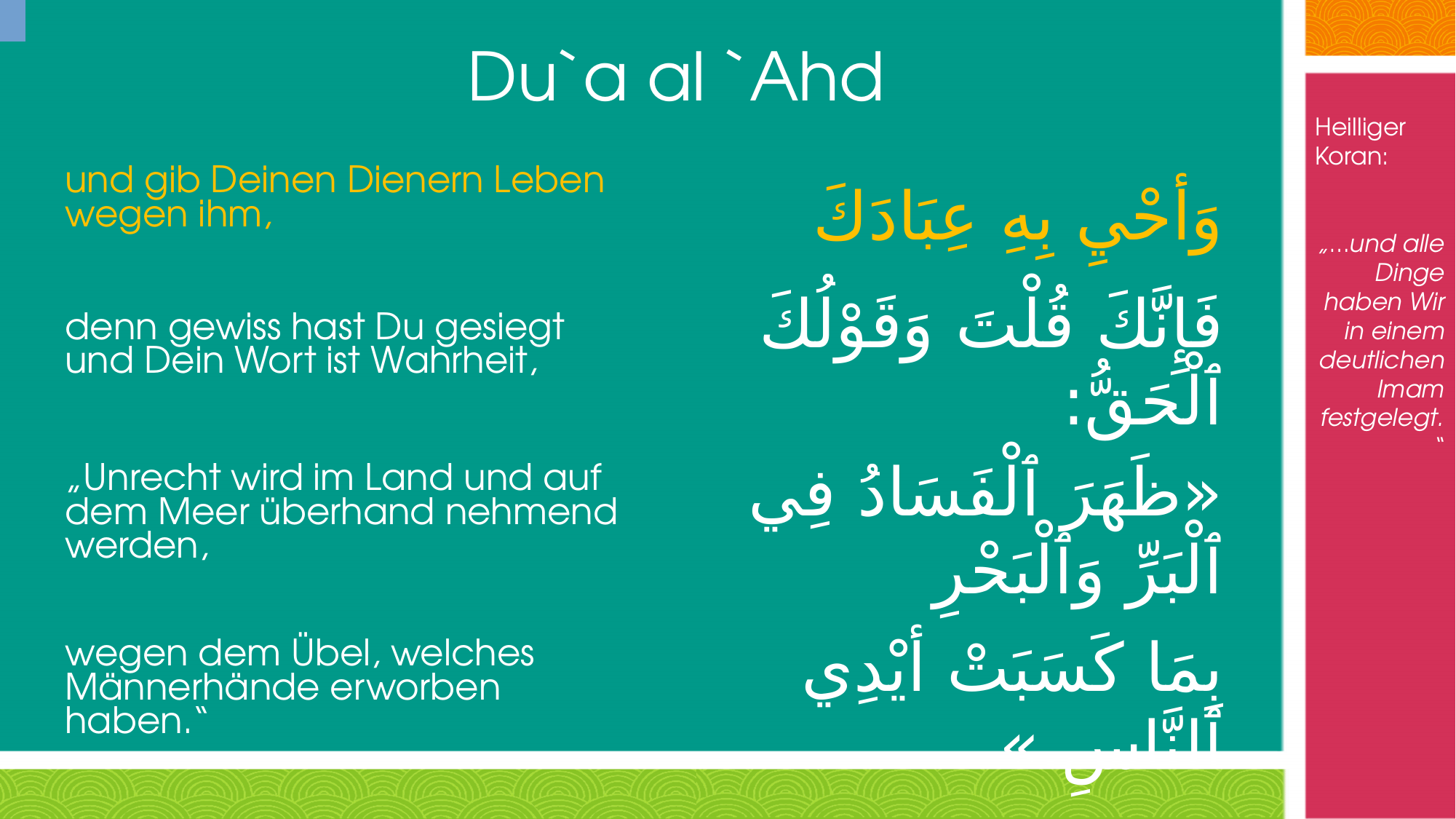

# Du`a al `Ahd

Heilliger Koran:

„…und alle Dinge haben Wir in einem deutlichen Imam festgelegt. “
| und gib Deinen Dienern Leben wegen ihm, | وَأحْيِ بِهِ عِبَادَكَ |
| --- | --- |
| denn gewiss hast Du gesiegt und Dein Wort ist Wahrheit, | فَإِنَّكَ قُلْتَ وَقَوْلُكَ ٱلْحَقُّ: |
| „Unrecht wird im Land und auf dem Meer überhand nehmend werden, | «ظَهَرَ ٱلْفَسَادُ فِي ٱلْبَرِّ وَٱلْبَحْرِ |
| wegen dem Übel, welches Männerhände erworben haben.“ | بِمَا كَسَبَتْ أيْدِي ٱلنَّاسِ.» |